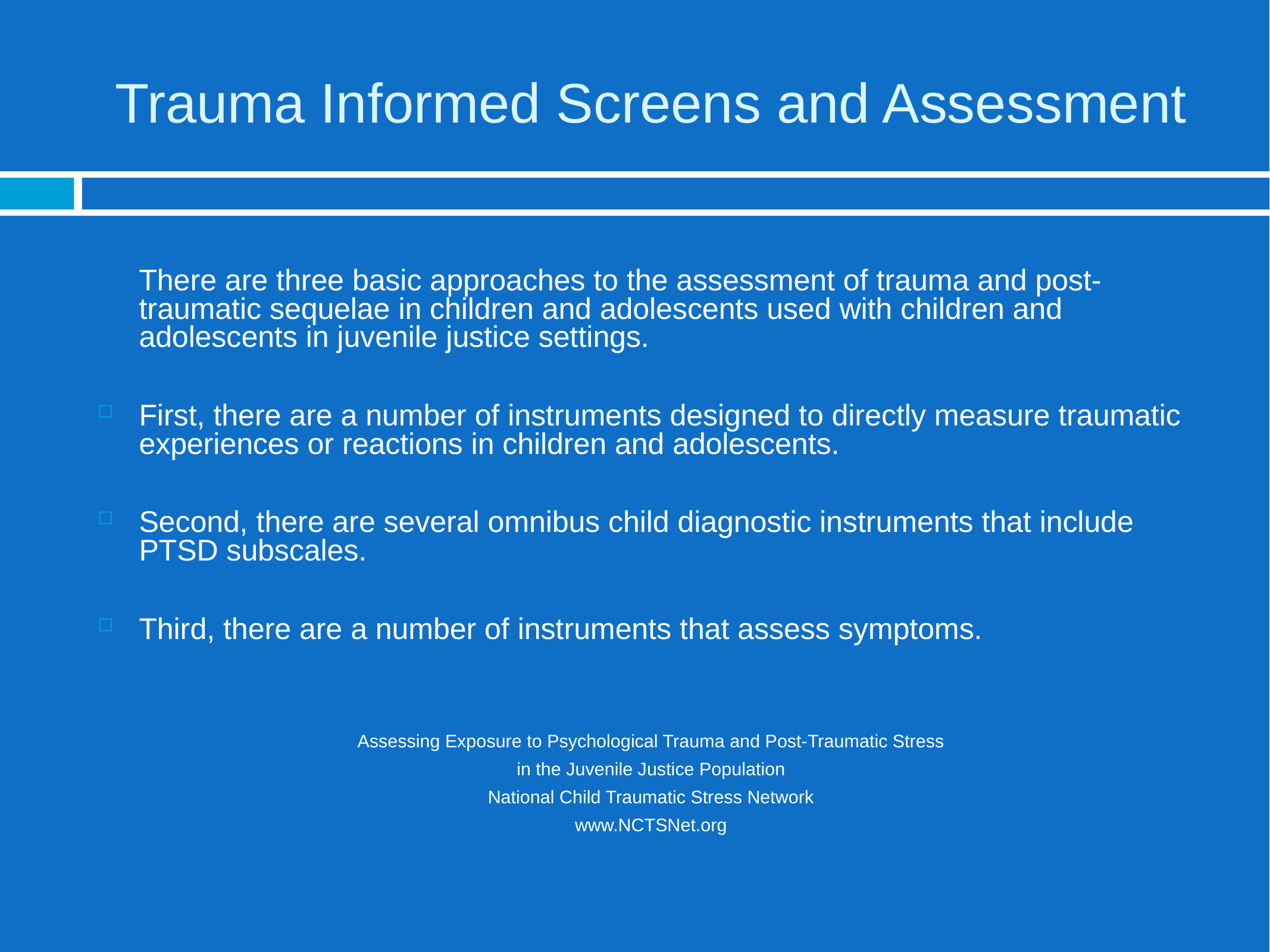

# Trauma Informed Screens and Assessment

	There are three basic approaches to the assessment of trauma and post-traumatic sequelae in children and adolescents used with children and adolescents in juvenile justice settings.

First, there are a number of instruments designed to directly measure traumatic experiences or reactions in children and adolescents.

Second, there are several omnibus child diagnostic instruments that include PTSD subscales.

Third, there are a number of instruments that assess symptoms.

Assessing Exposure to Psychological Trauma and Post-Traumatic Stress
in the Juvenile Justice Population
National Child Traumatic Stress Network
www.NCTSNet.org